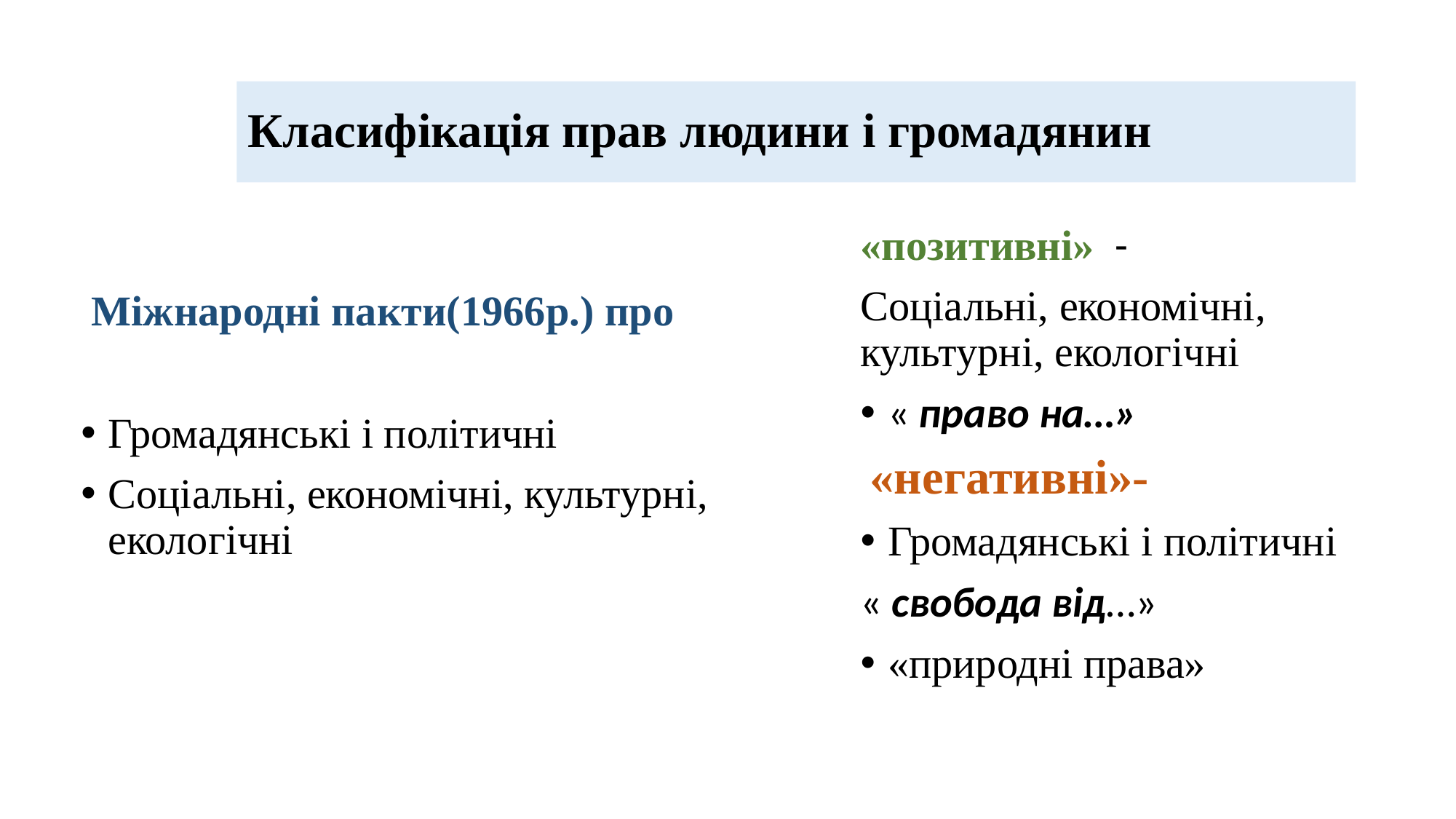

# Класифікація прав людини і громадянин

 Міжнародні пакти(1966р.) про

Громадянські і політичні
Соціальні, економічні, культурні, екологічні

«позитивні»  -
Соціальні, економічні, культурні, екологічні
« право на…»
 «негативні»-
Громадянські і політичні
« свобода від…»
«природні права»